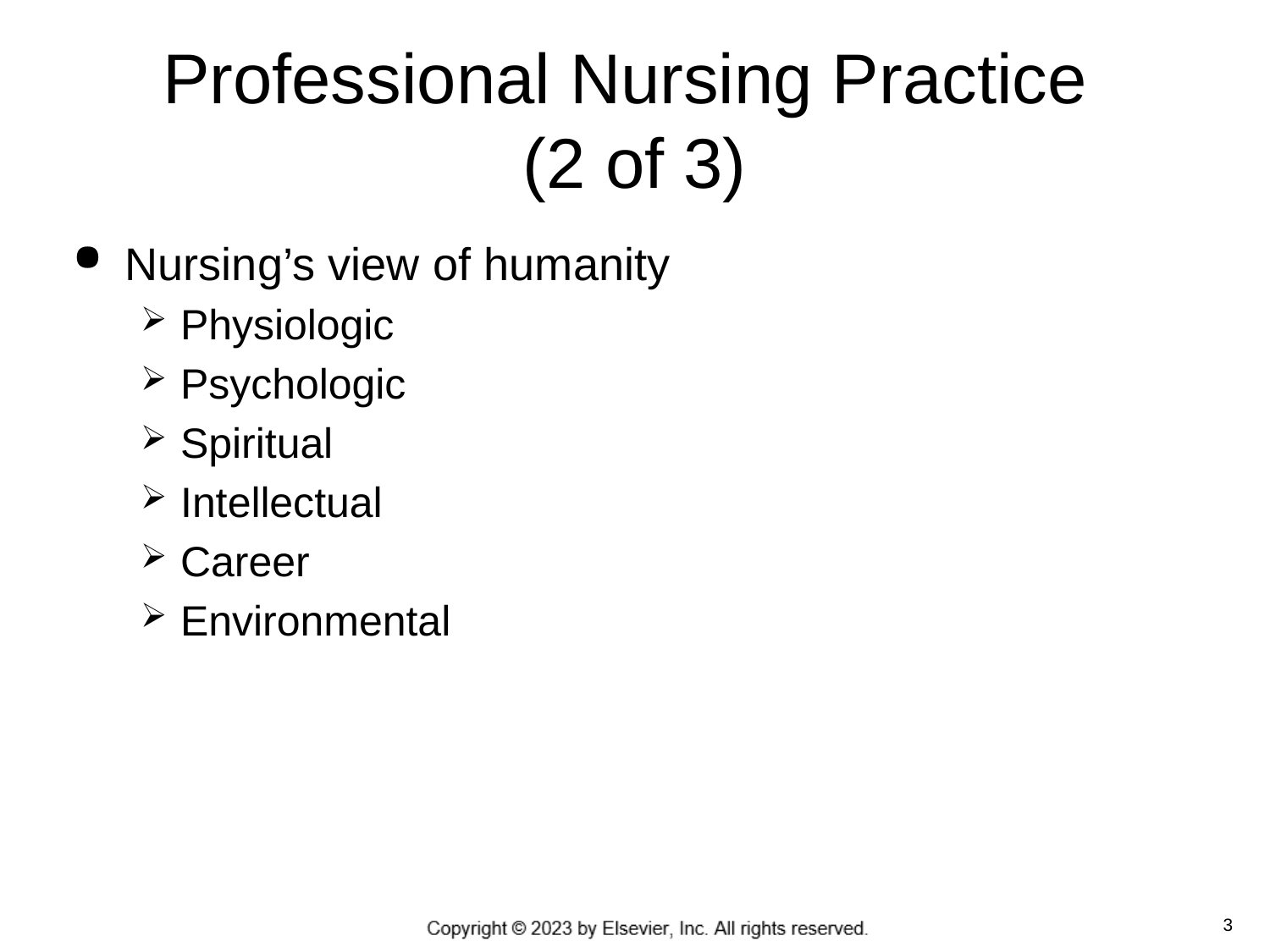

# Professional Nursing Practice (2 of 3)
Nursing’s view of humanity
Physiologic
Psychologic
Spiritual
Intellectual
Career
Environmental

 3